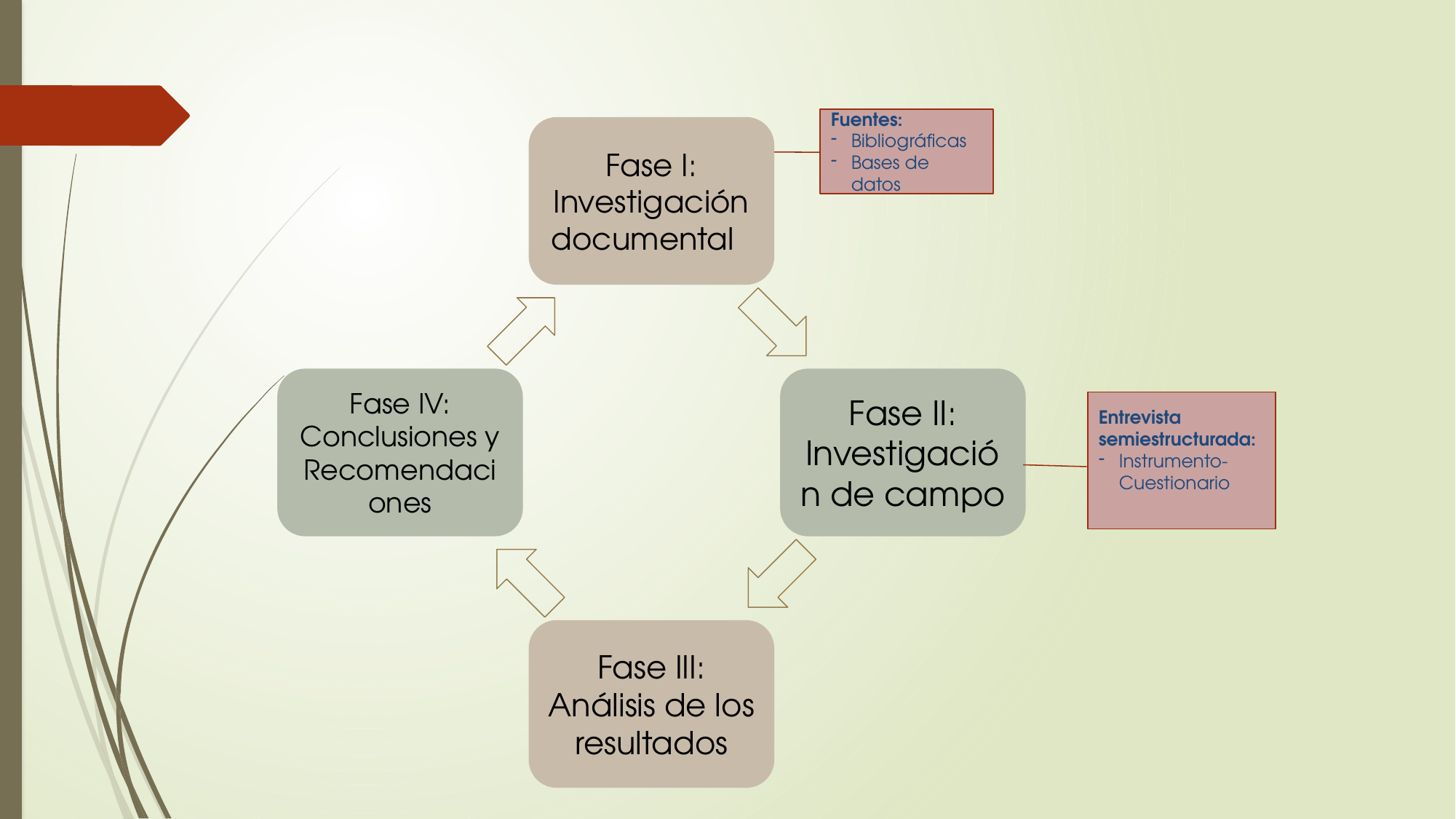

Fuentes:
Bibliográficas
Bases de datos

Fase I: Investigación documental
Fase II: Investigación de campo
Fase III: Análisis de los resultados
Fase IV: Conclusiones y Recomendaciones
Entrevista semiestructurada:
Instrumento- Cuestionario